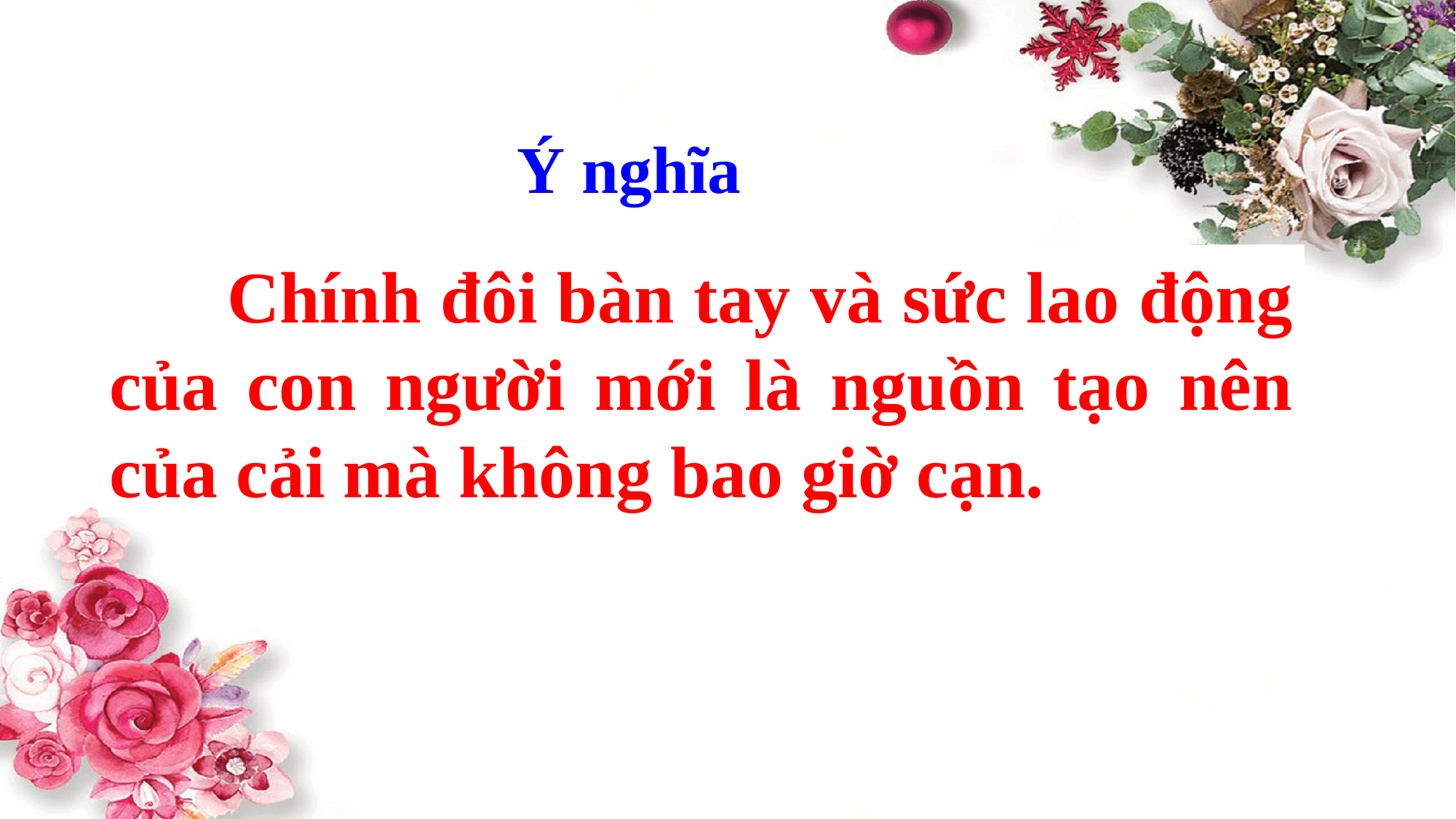

Ý nghĩa
      Chính đôi bàn tay và sức lao động của con người mới là nguồn tạo nên của cải mà không bao giờ cạn.